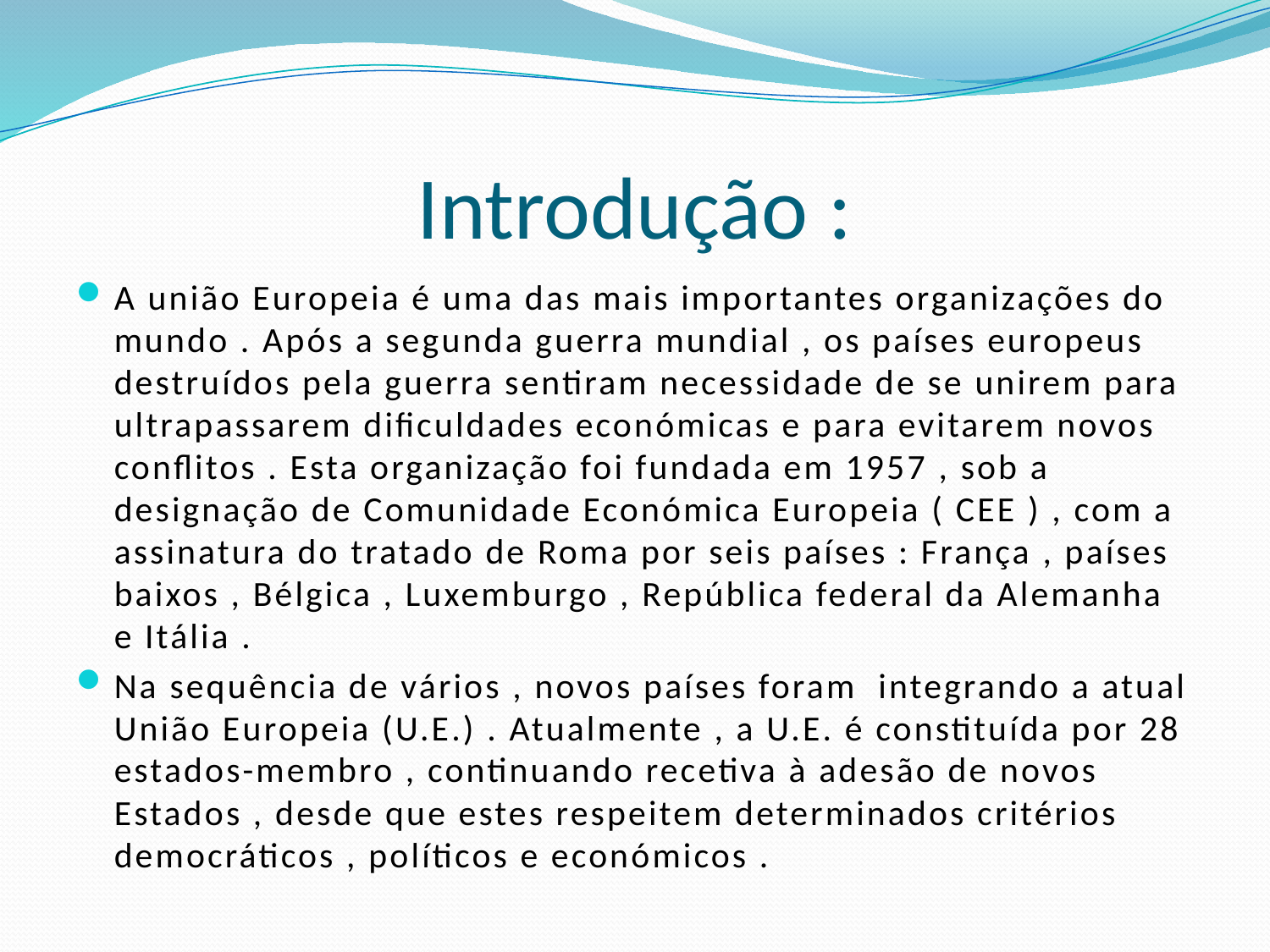

# Introdução :
A união Europeia é uma das mais importantes organizações do mundo . Após a segunda guerra mundial , os países europeus destruídos pela guerra sentiram necessidade de se unirem para ultrapassarem dificuldades económicas e para evitarem novos conflitos . Esta organização foi fundada em 1957 , sob a designação de Comunidade Económica Europeia ( CEE ) , com a assinatura do tratado de Roma por seis países : França , países baixos , Bélgica , Luxemburgo , República federal da Alemanha e Itália .
Na sequência de vários , novos países foram  integrando a atual União Europeia (U.E.) . Atualmente , a U.E. é constituída por 28 estados-membro , continuando recetiva à adesão de novos Estados , desde que estes respeitem determinados critérios democráticos , políticos e económicos .